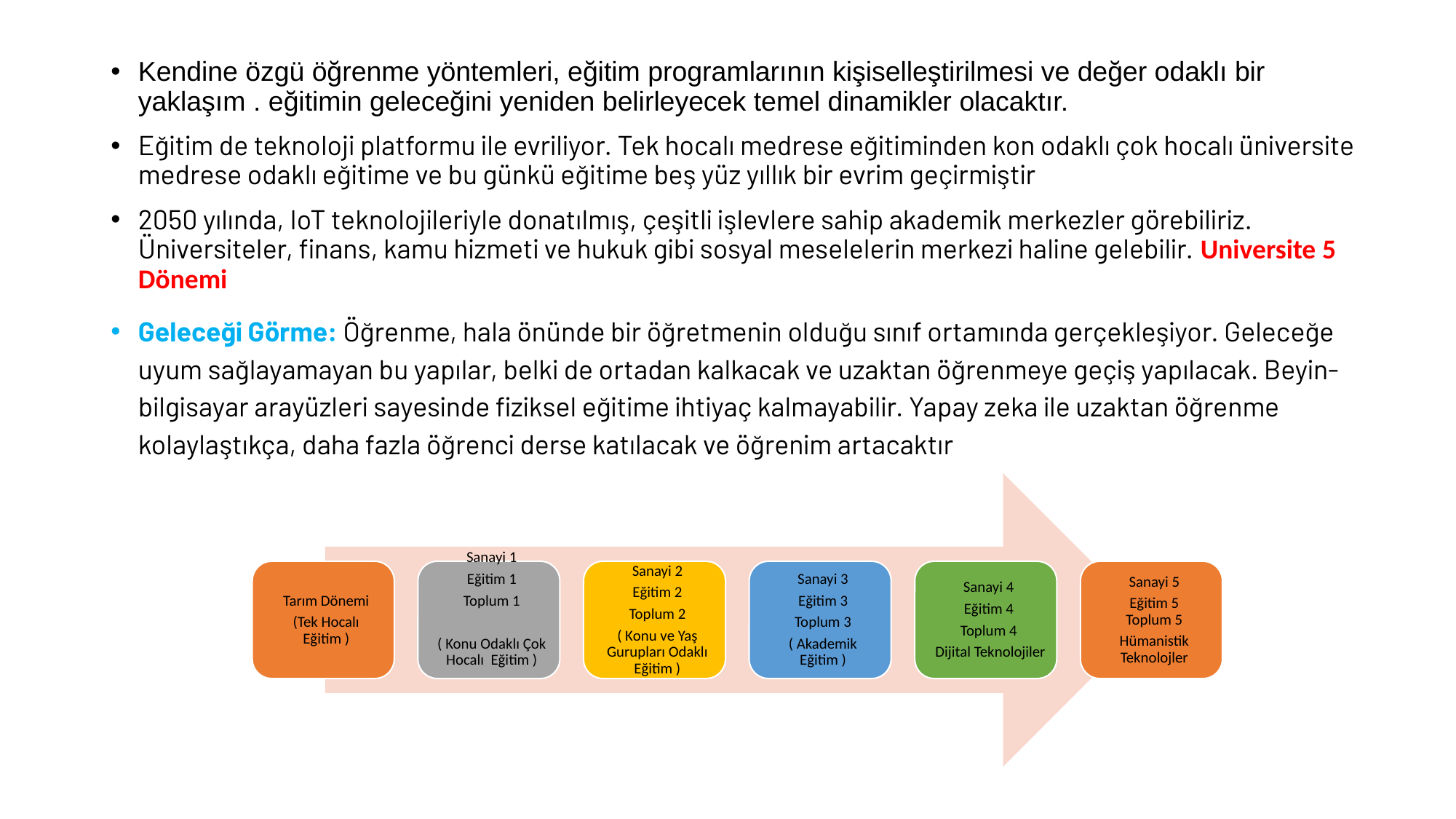

Kendine özgü öğrenme yöntemleri, eğitim programlarının kişiselleştirilmesi ve değer odaklı bir yaklaşım . eğitimin geleceğini yeniden belirleyecek temel dinamikler olacaktır.
Eğitim de teknoloji platformu ile evriliyor. Tek hocalı medrese eğitiminden kon odaklı çok hocalı üniversite medrese odaklı eğitime ve bu günkü eğitime beş yüz yıllık bir evrim geçirmiştir
2050 yılında, IoT teknolojileriyle donatılmış, çeşitli işlevlere sahip akademik merkezler görebiliriz. Üniversiteler, finans, kamu hizmeti ve hukuk gibi sosyal meselelerin merkezi haline gelebilir. Universite 5 Dönemi
Geleceği Görme: Öğrenme, hala önünde bir öğretmenin olduğu sınıf ortamında gerçekleşiyor. Geleceğe uyum sağlayamayan bu yapılar, belki de ortadan kalkacak ve uzaktan öğrenmeye geçiş yapılacak. Beyin-bilgisayar arayüzleri sayesinde fiziksel eğitime ihtiyaç kalmayabilir. Yapay zeka ile uzaktan öğrenme kolaylaştıkça, daha fazla öğrenci derse katılacak ve öğrenim artacaktır
Tarım Dönemi
(Tek Hocalı Eğitim )
Sanayi 1
Eğitim 1
Toplum 1

( Konu Odaklı Çok Hocalı  Eğitim )

Sanayi 2
Eğitim 2
Toplum 2
( Konu ve Yaş Gurupları Odaklı Eğitim )
Sanayi 3
Eğitim 3
Toplum 3
( Akademik Eğitim )
Sanayi 4
Eğitim 4
Toplum 4
 Dijital Teknolojiler
Sanayi 5
Eğitim 5
Toplum 5
Hümanistik Teknolojler